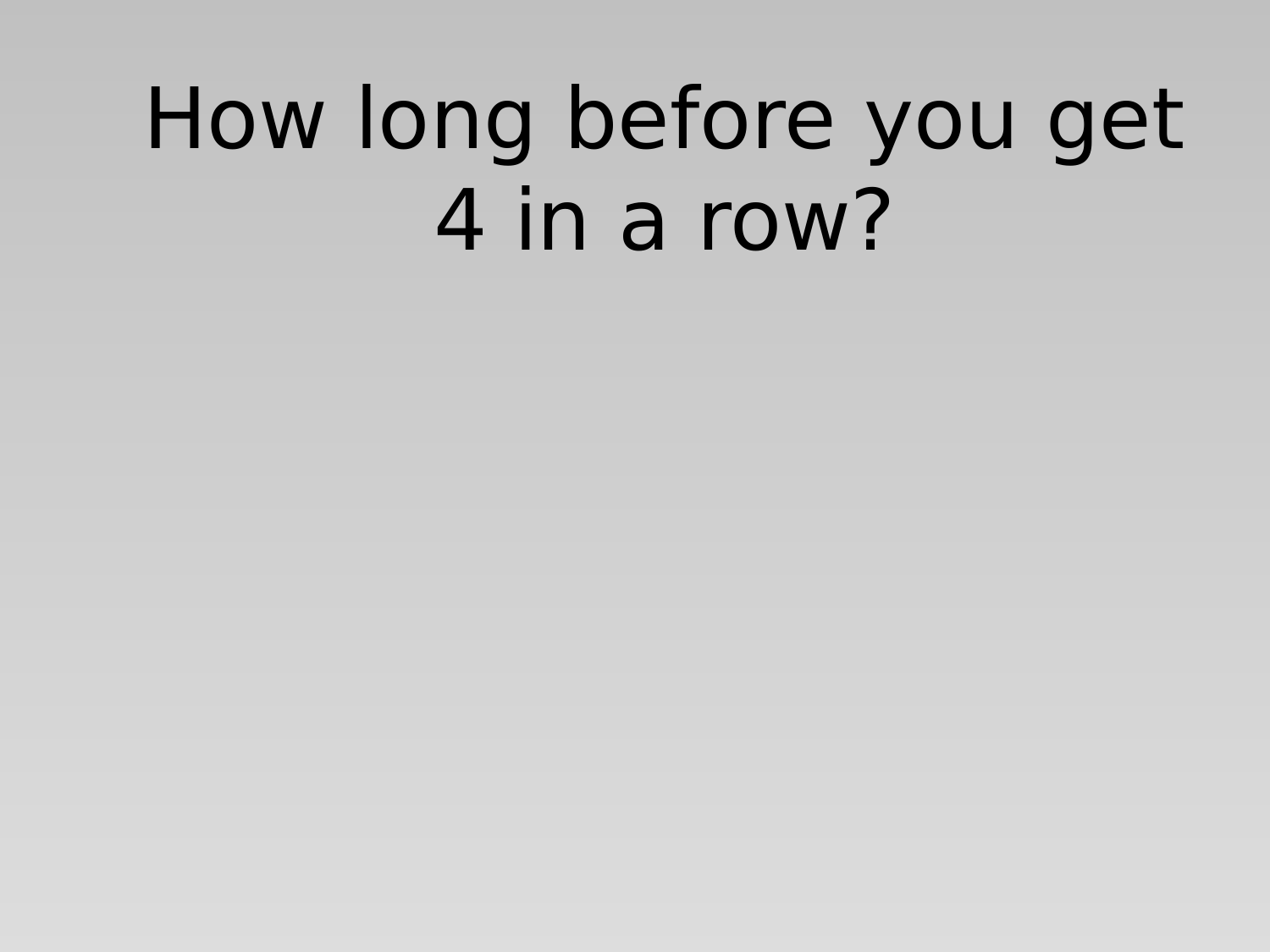

# How long before you get 4 in a row?